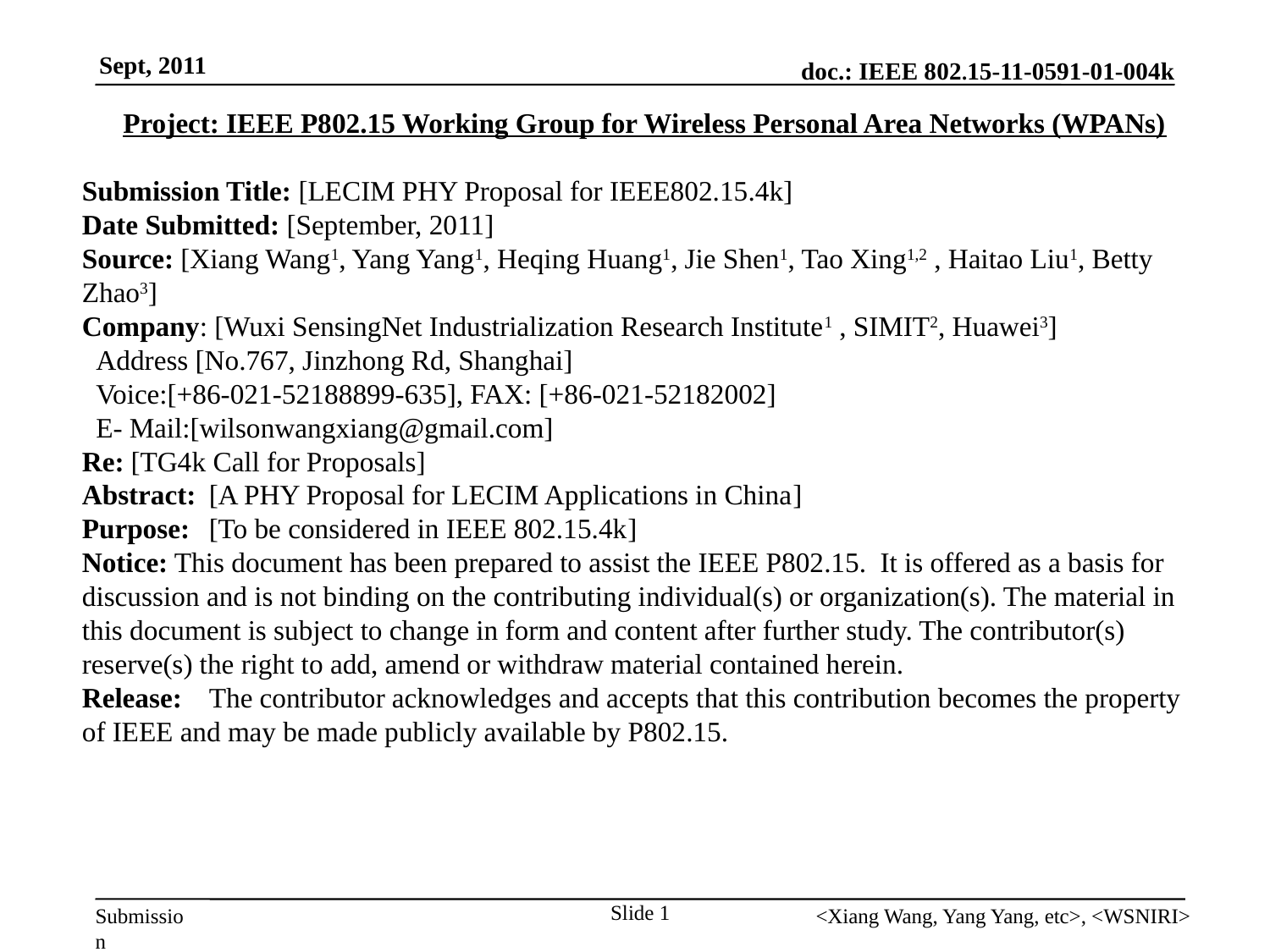

Project: IEEE P802.15 Working Group for Wireless Personal Area Networks (WPANs)

Submission Title: [LECIM PHY Proposal for IEEE802.15.4k]
Date Submitted: [September, 2011]
Source: [Xiang Wang1, Yang Yang1, Heqing Huang1, Jie Shen1, Tao Xing1,2 , Haitao Liu1, Betty Zhao3]
Company: [Wuxi SensingNet Industrialization Research Institute1 , SIMIT2, Huawei3]
  Address [No.767, Jinzhong Rd, Shanghai]
  Voice:[+86-021-52188899-635], FAX: [+86-021-52182002]
  E- Mail:[wilsonwangxiang@gmail.com]
Re: [TG4k Call for Proposals]
Abstract:	[A PHY Proposal for LECIM Applications in China]
Purpose:	[To be considered in IEEE 802.15.4k]
Notice: This document has been prepared to assist the IEEE P802.15.  It is offered as a basis for discussion and is not binding on the contributing individual(s) or organization(s). The material in this document is subject to change in form and content after further study. The contributor(s) reserve(s) the right to add, amend or withdraw material contained herein.
Release:	The contributor acknowledges and accepts that this contribution becomes the property of IEEE and may be made publicly available by P802.15.
Slide 1